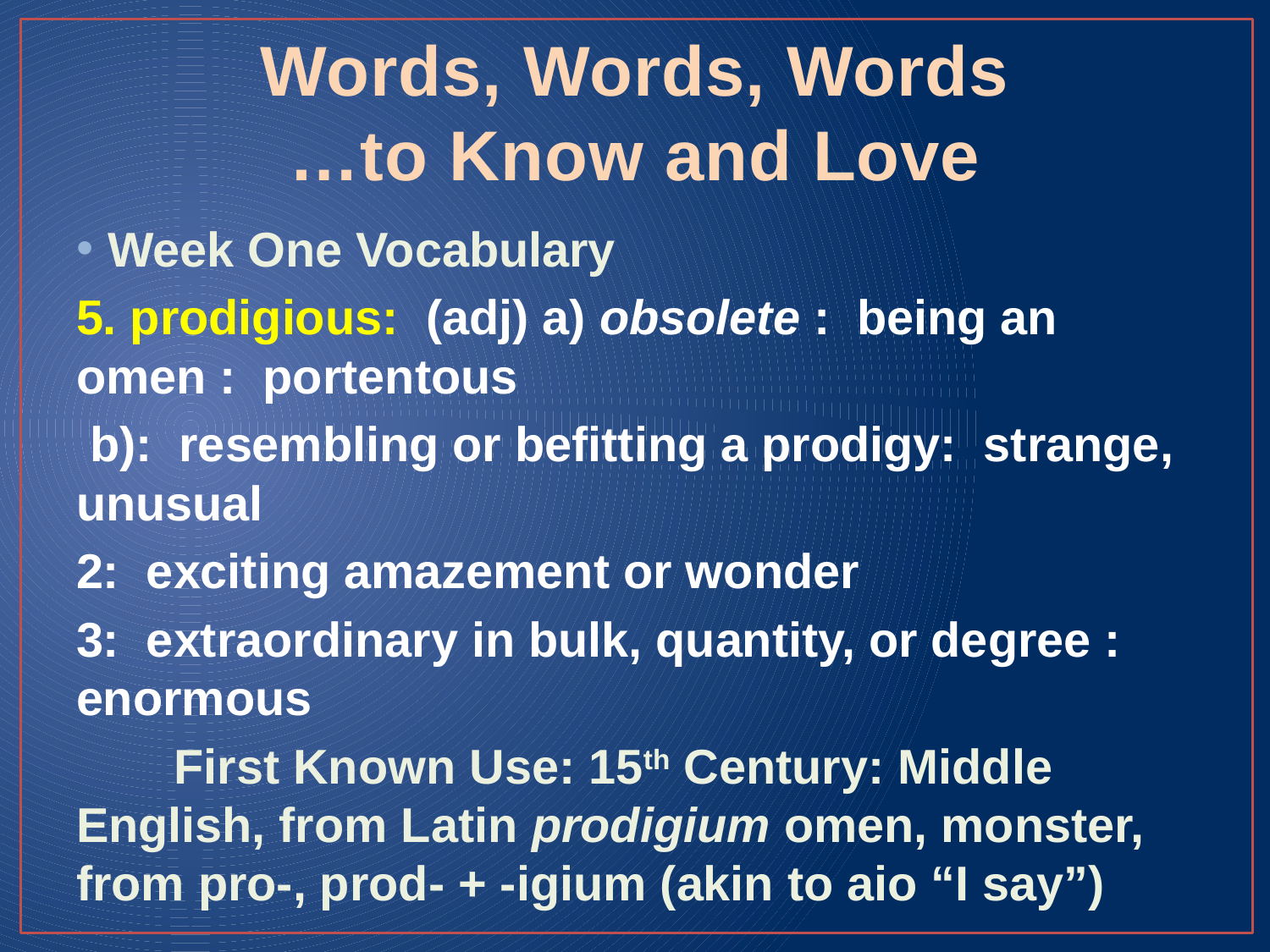

# Words, Words, Words …to Know and Love
Week One Vocabulary
5. prodigious:  (adj) a) obsolete :  being an omen :  portentous
 b):  resembling or befitting a prodigy:  strange, unusual
2:  exciting amazement or wonder
3:  extraordinary in bulk, quantity, or degree :  enormous
	First Known Use: 15th Century: Middle English, from Latin prodigium omen, monster, from pro-, prod- + -igium (akin to aio “I say”)